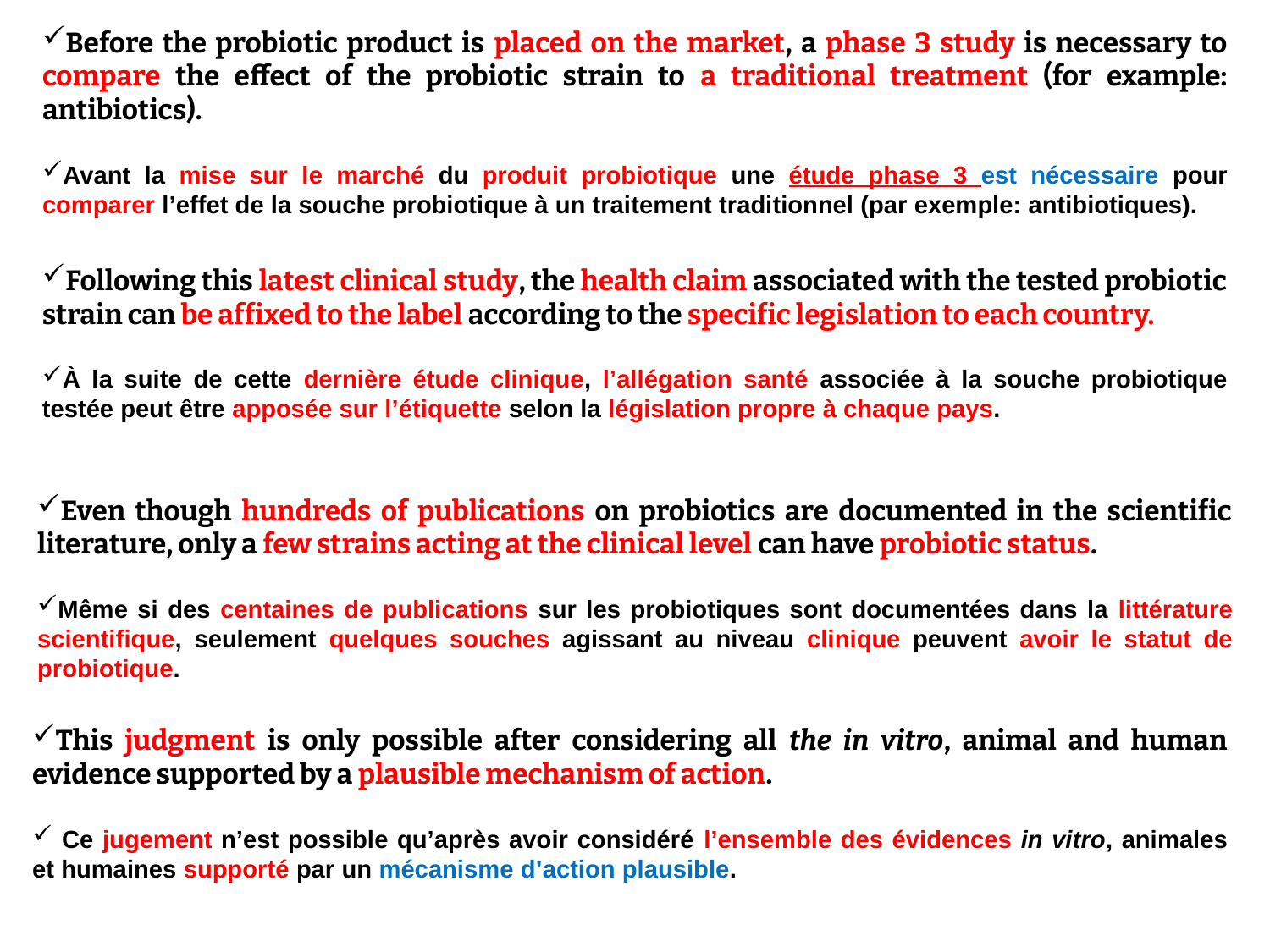

Before the probiotic product is placed on the market, a phase 3 study is necessary to compare the effect of the probiotic strain to a traditional treatment (for example: antibiotics).

Avant la mise sur le marché du produit probiotique une étude phase 3 est nécessaire pour comparer l’effet de la souche probiotique à un traitement traditionnel (par exemple: antibiotiques).
Following this latest clinical study, the health claim associated with the tested probiotic strain can be affixed to the label according to the specific legislation to each country.

À la suite de cette dernière étude clinique, l’allégation santé associée à la souche probiotique testée peut être apposée sur l’étiquette selon la législation propre à chaque pays.
Even though hundreds of publications on probiotics are documented in the scientific literature, only a few strains acting at the clinical level can have probiotic status.

Même si des centaines de publications sur les probiotiques sont documentées dans la littérature scientifique, seulement quelques souches agissant au niveau clinique peuvent avoir le statut de probiotique.
This judgment is only possible after considering all the in vitro, animal and human evidence supported by a plausible mechanism of action.

 Ce jugement n’est possible qu’après avoir considéré l’ensemble des évidences in vitro, animales et humaines supporté par un mécanisme d’action plausible.